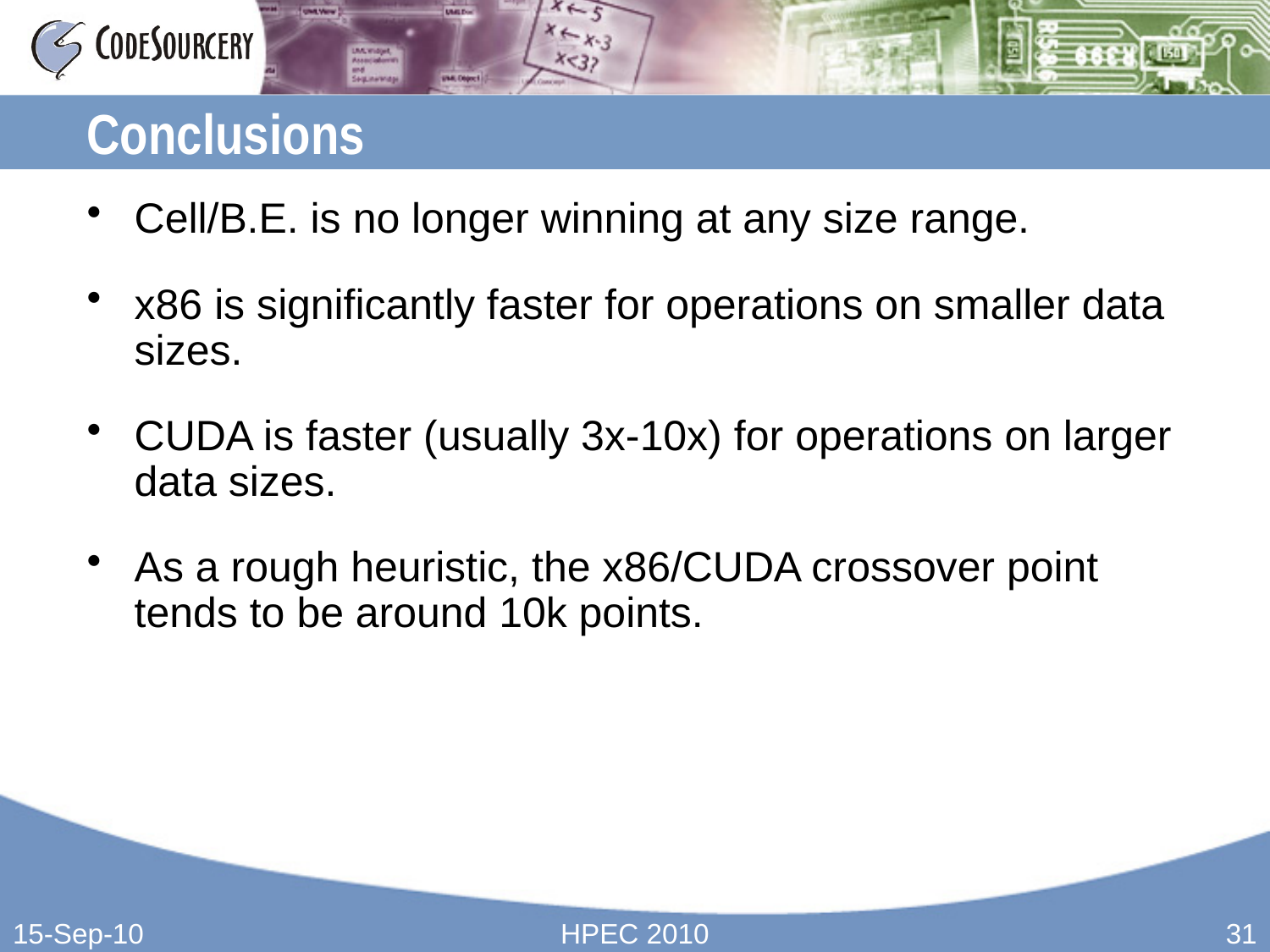

# Conclusions
Cell/B.E. is no longer winning at any size range.
x86 is significantly faster for operations on smaller data sizes.
CUDA is faster (usually 3x-10x) for operations on larger data sizes.
As a rough heuristic, the x86/CUDA crossover point tends to be around 10k points.

15-Sep-10
HPEC 2010
31